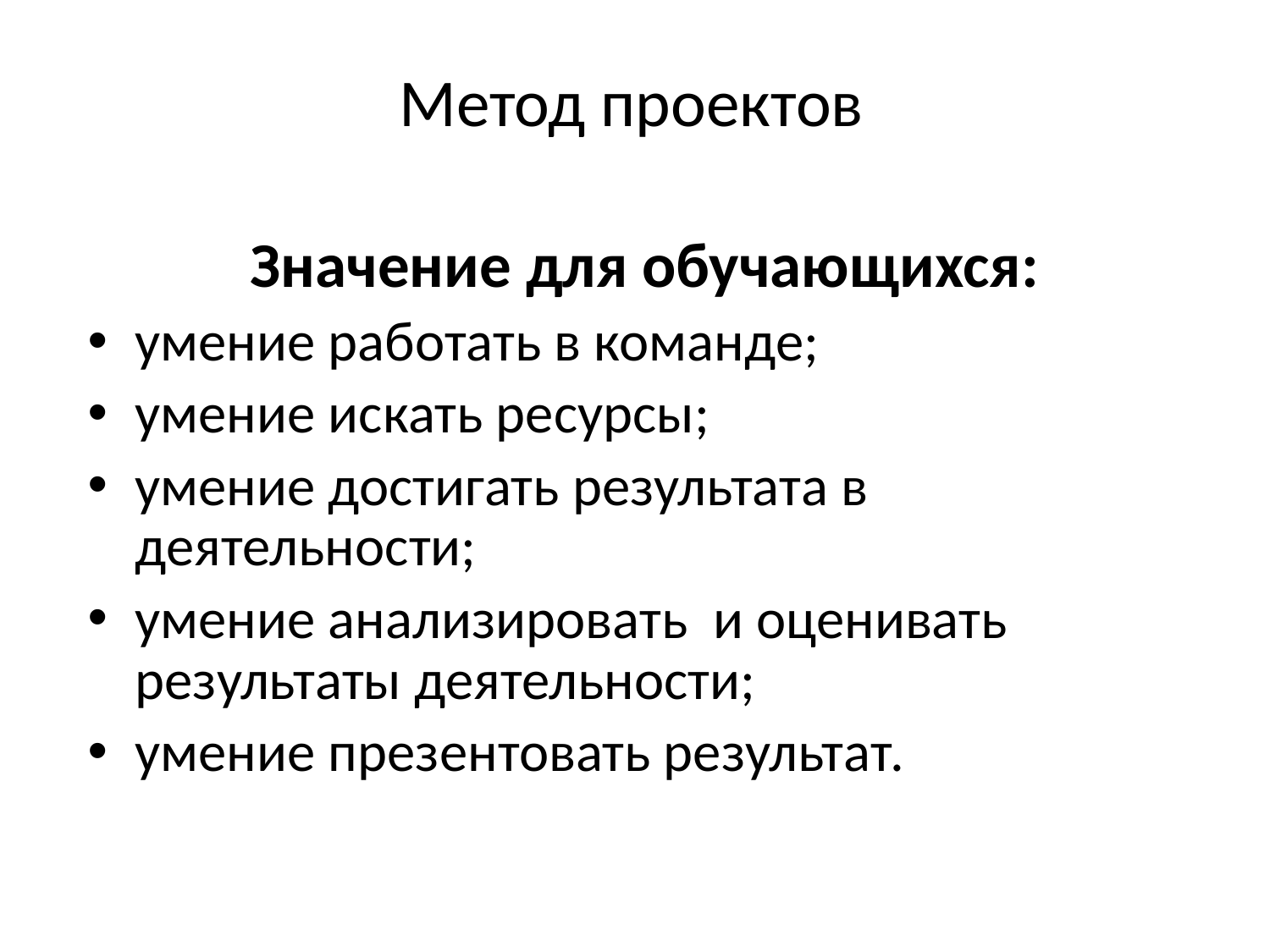

Метод проектов
Значение для обучающихся:
умение работать в команде;
умение искать ресурсы;
умение достигать результата в деятельности;
умение анализировать  и оценивать результаты деятельности;
умение презентовать результат.